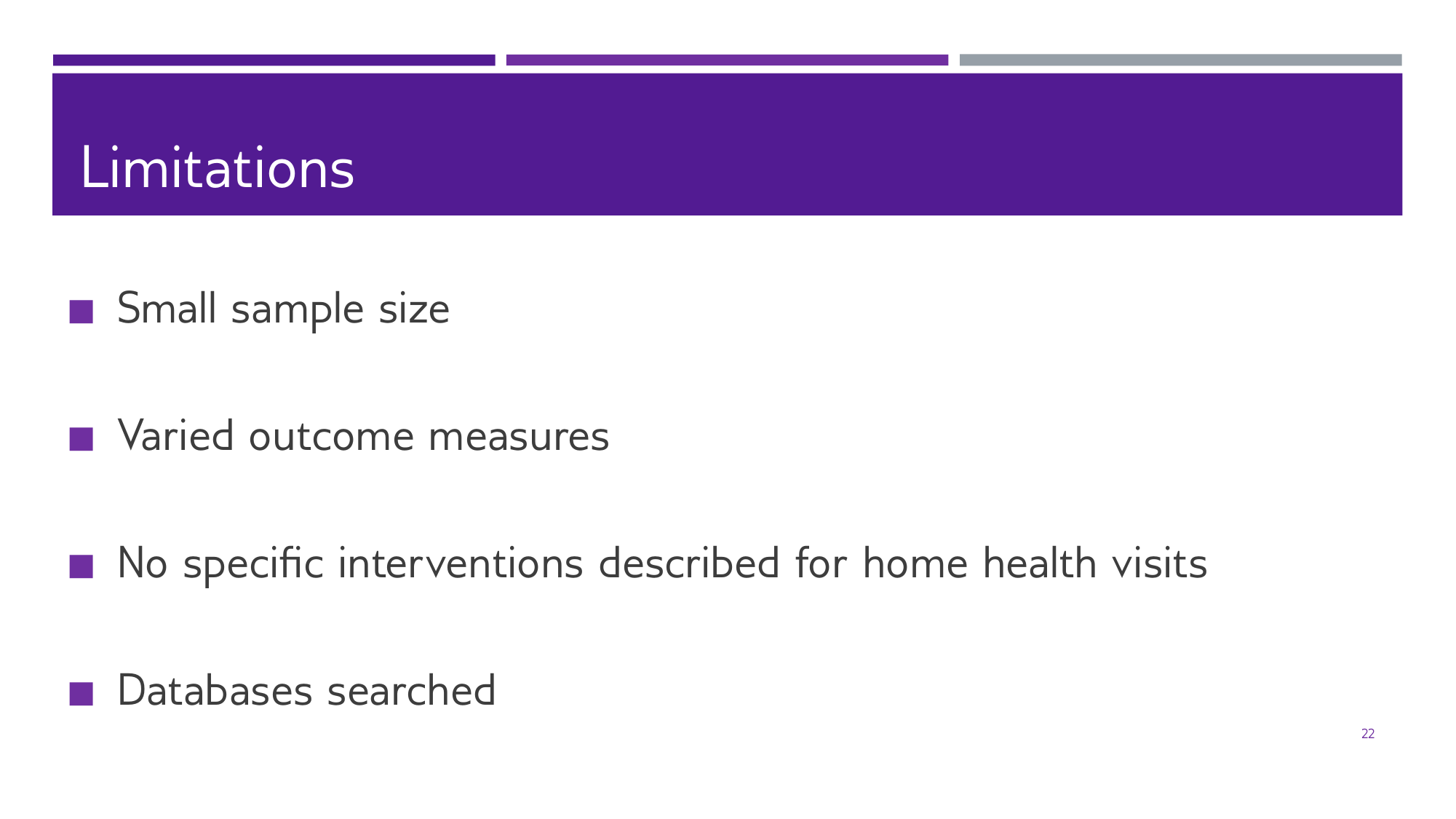

# Limitations
Small sample size

Varied outcome measures

No specific interventions described for home health visits

Databases searched
22